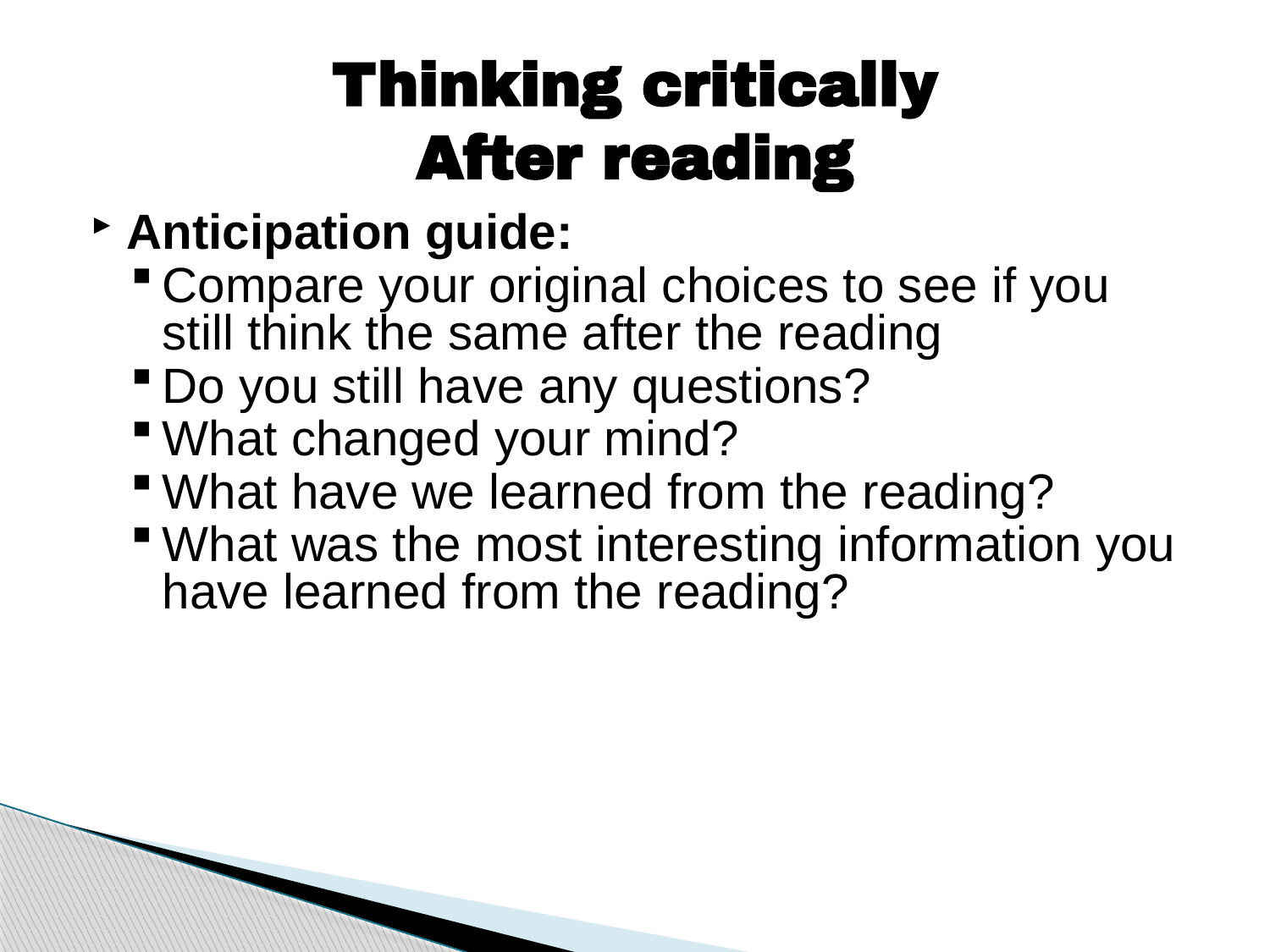

# Thinking critically After reading

Anticipation guide:
Compare your original choices to see if you still think the same after the reading
Do you still have any questions?
What changed your mind?
What have we learned from the reading?
What was the most interesting information you have learned from the reading?